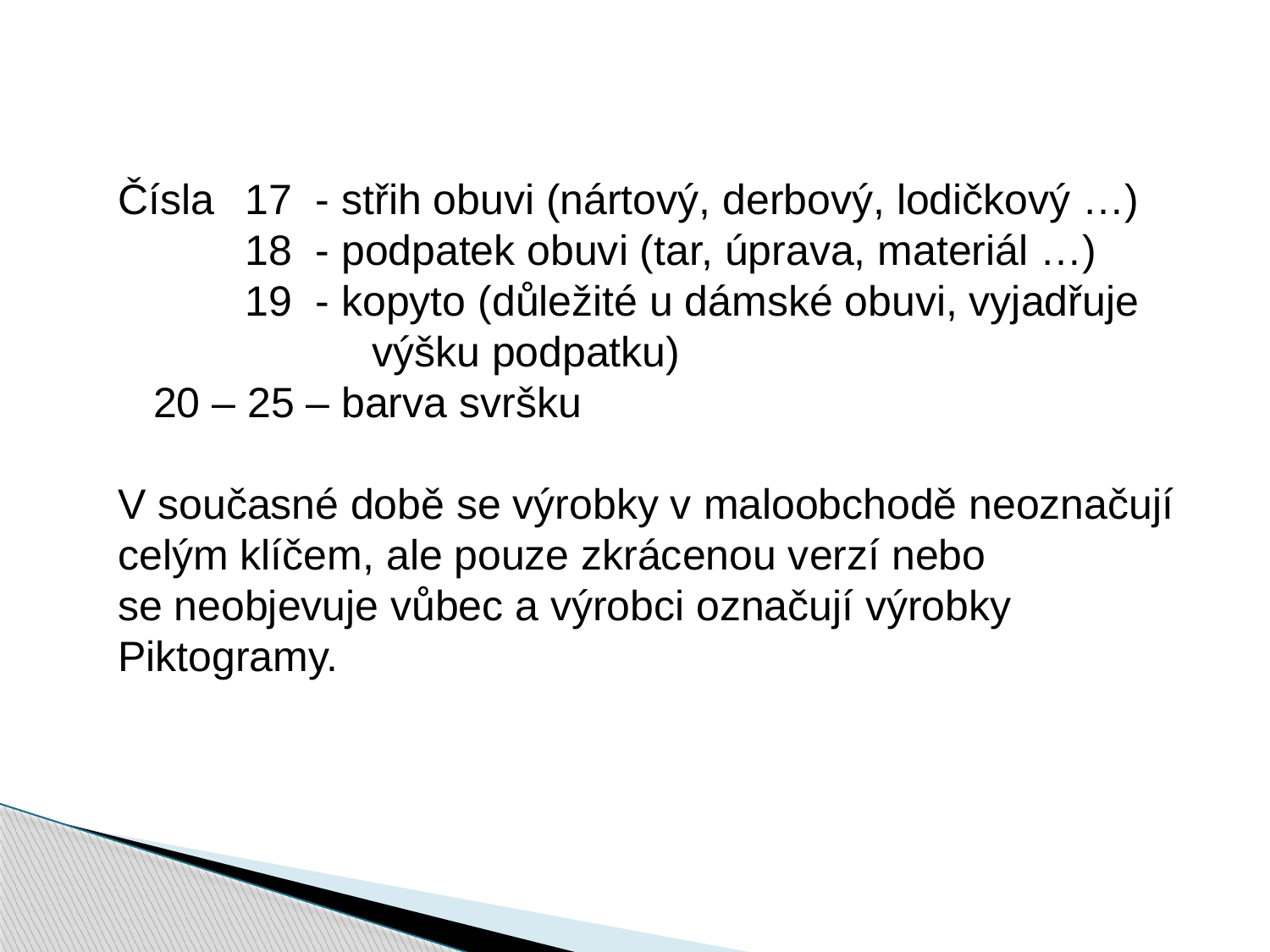

Čísla 	17  - střih obuvi (nártový, derbový, lodičkový …)
	18  - podpatek obuvi (tar, úprava, materiál …)
	19  - kopyto (důležité u dámské obuvi, vyjadřuje
		výšku podpatku)
   20 – 25 – barva svršku

V současné době se výrobky v maloobchodě neoznačují
celým klíčem, ale pouze zkrácenou verzí nebo
se neobjevuje vůbec a výrobci označují výrobky
Piktogramy.